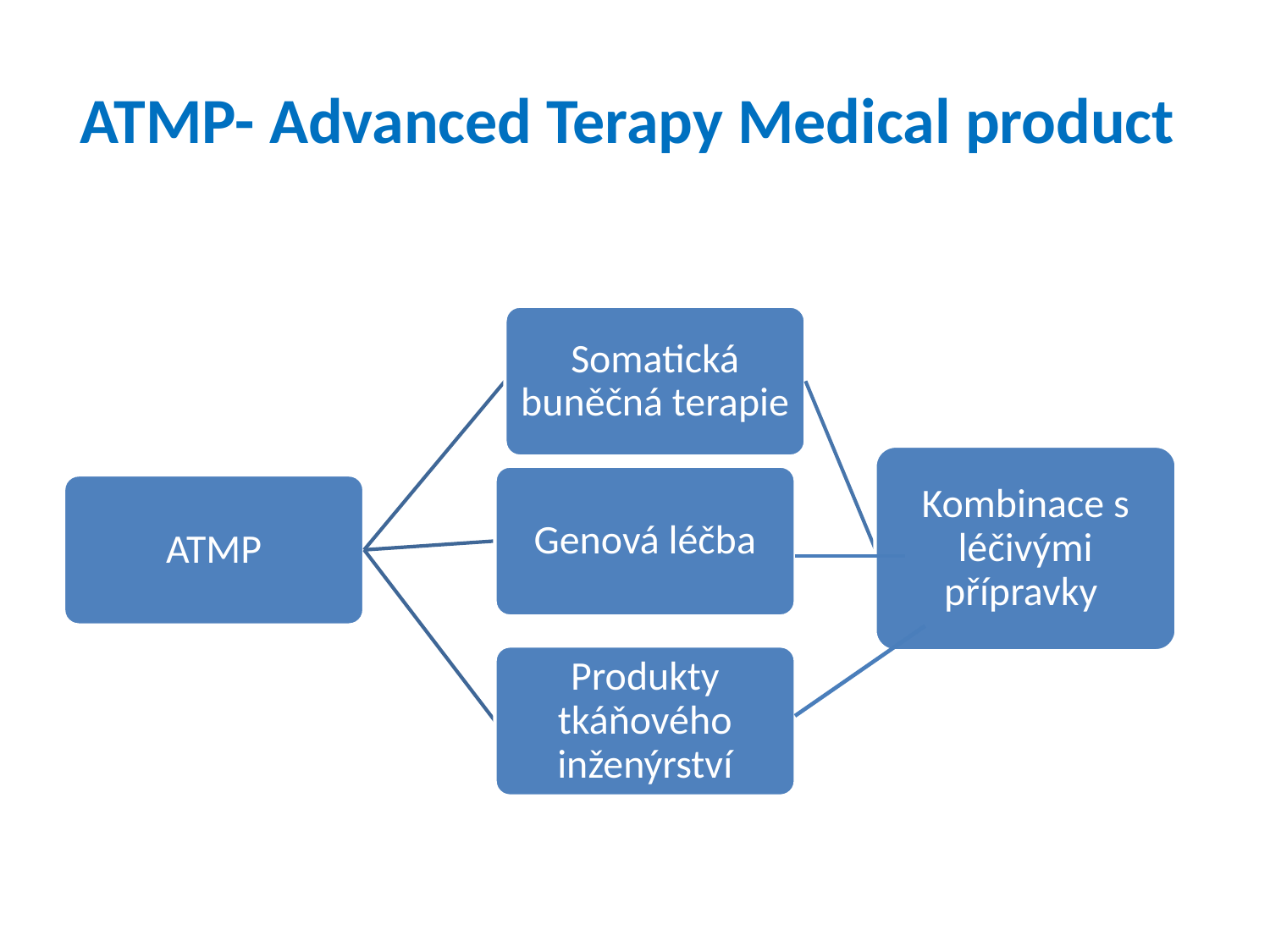

# ATMP- Advanced Terapy Medical product
ATMP

Somatická buněčná terapie

Kombinace s léčivými přípravky

Genová léčba

Produkty tkáňového inženýrství